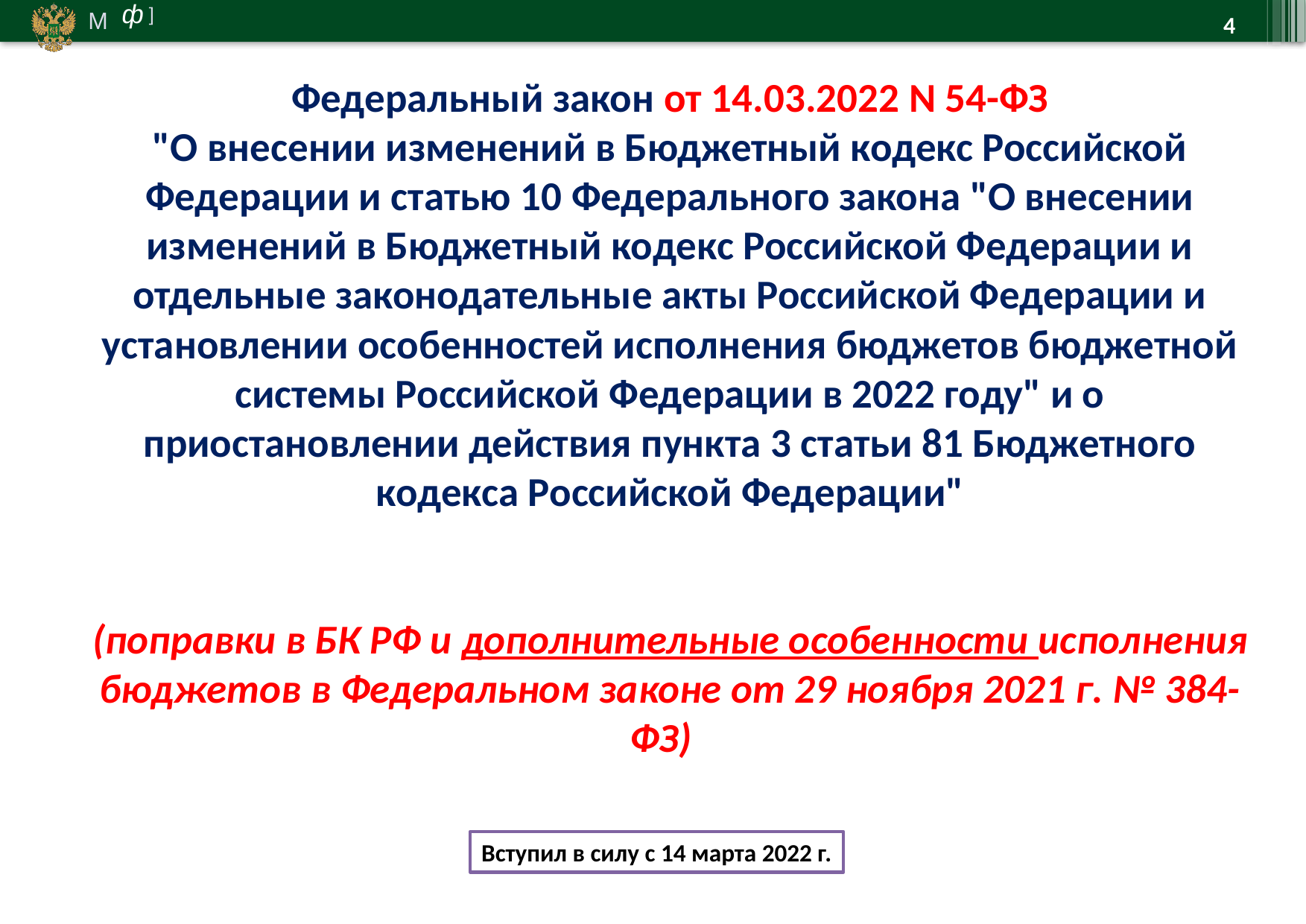

4
Федеральный закон от 14.03.2022 N 54-ФЗ
"О внесении изменений в Бюджетный кодекс Российской Федерации и статью 10 Федерального закона "О внесении изменений в Бюджетный кодекс Российской Федерации и отдельные законодательные акты Российской Федерации и установлении особенностей исполнения бюджетов бюджетной системы Российской Федерации в 2022 году" и о приостановлении действия пункта 3 статьи 81 Бюджетного кодекса Российской Федерации"

(поправки в БК РФ и дополнительные особенности исполнения бюджетов в Федеральном законе от 29 ноября 2021 г. № 384-ФЗ)

Вступил в силу с 14 марта 2022 г.